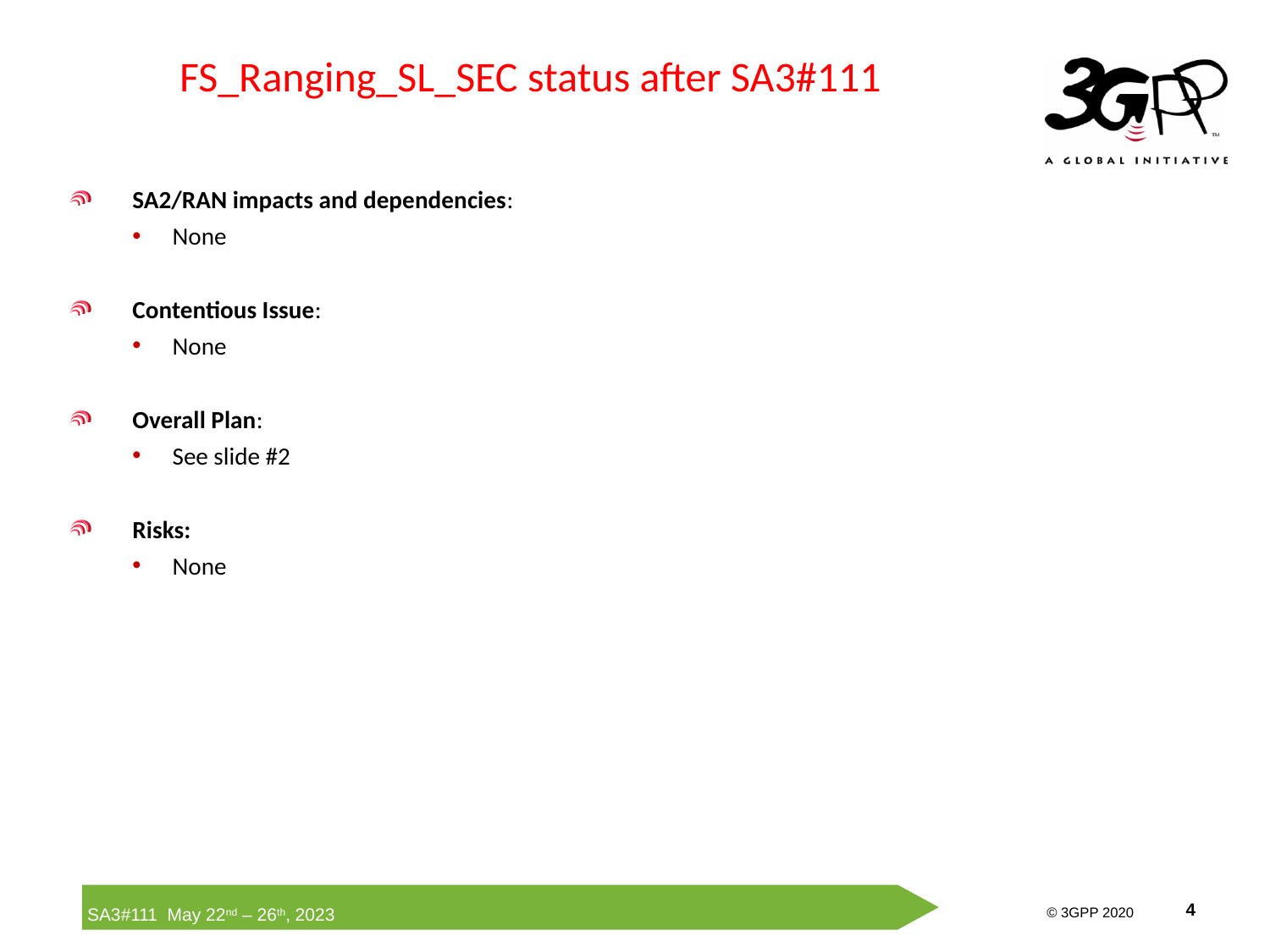

# FS_Ranging_SL_SEC status after SA3#111
SA2/RAN impacts and dependencies:
None

Contentious Issue:
None

Overall Plan:
See slide #2

Risks:
None